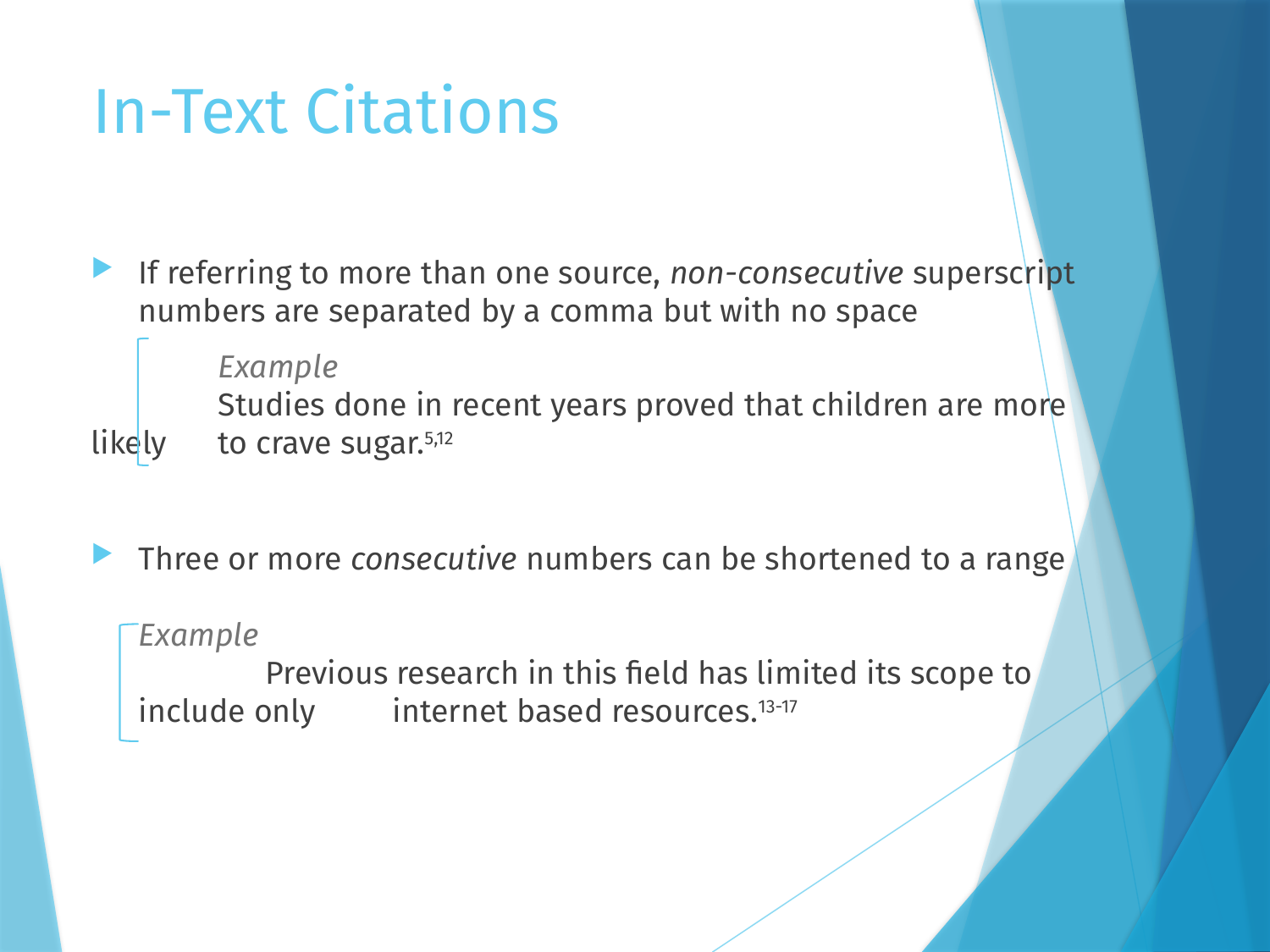

# In-Text Citations

If referring to more than one source, non-consecutive superscript numbers are separated by a comma but with no space
	Example
	Studies done in recent years proved that children are more likely 	to crave sugar.5,12

Three or more consecutive numbers can be shortened to a range
Example
	Previous research in this field has limited its scope to include only 	internet based resources.13-17